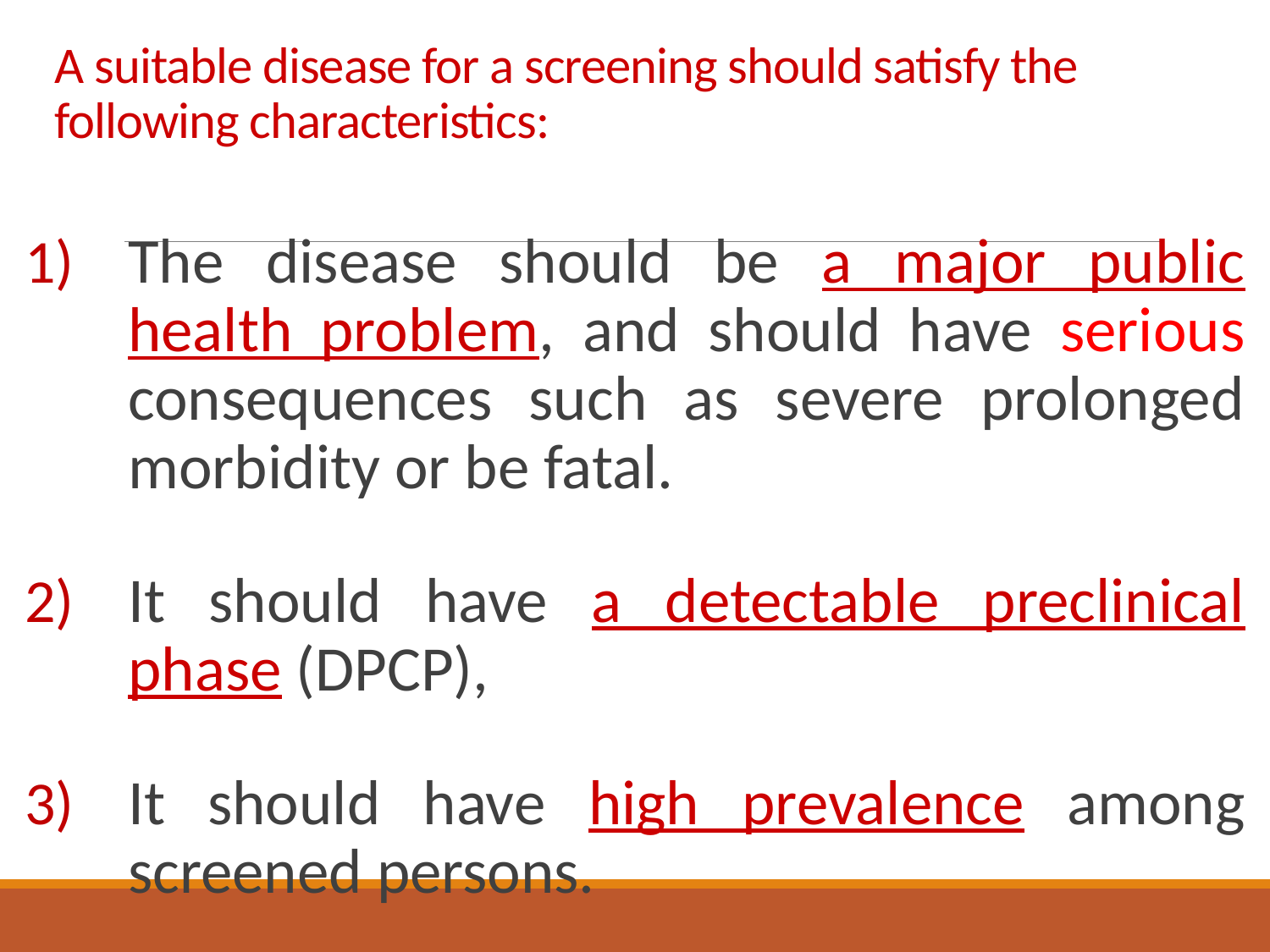

# A suitable disease for a screening should satisfy the following characteristics:
The disease should be a major public health problem, and should have serious consequences such as severe prolonged morbidity or be fatal.

It should have a detectable preclinical phase (DPCP),

It should have high prevalence among screened persons.